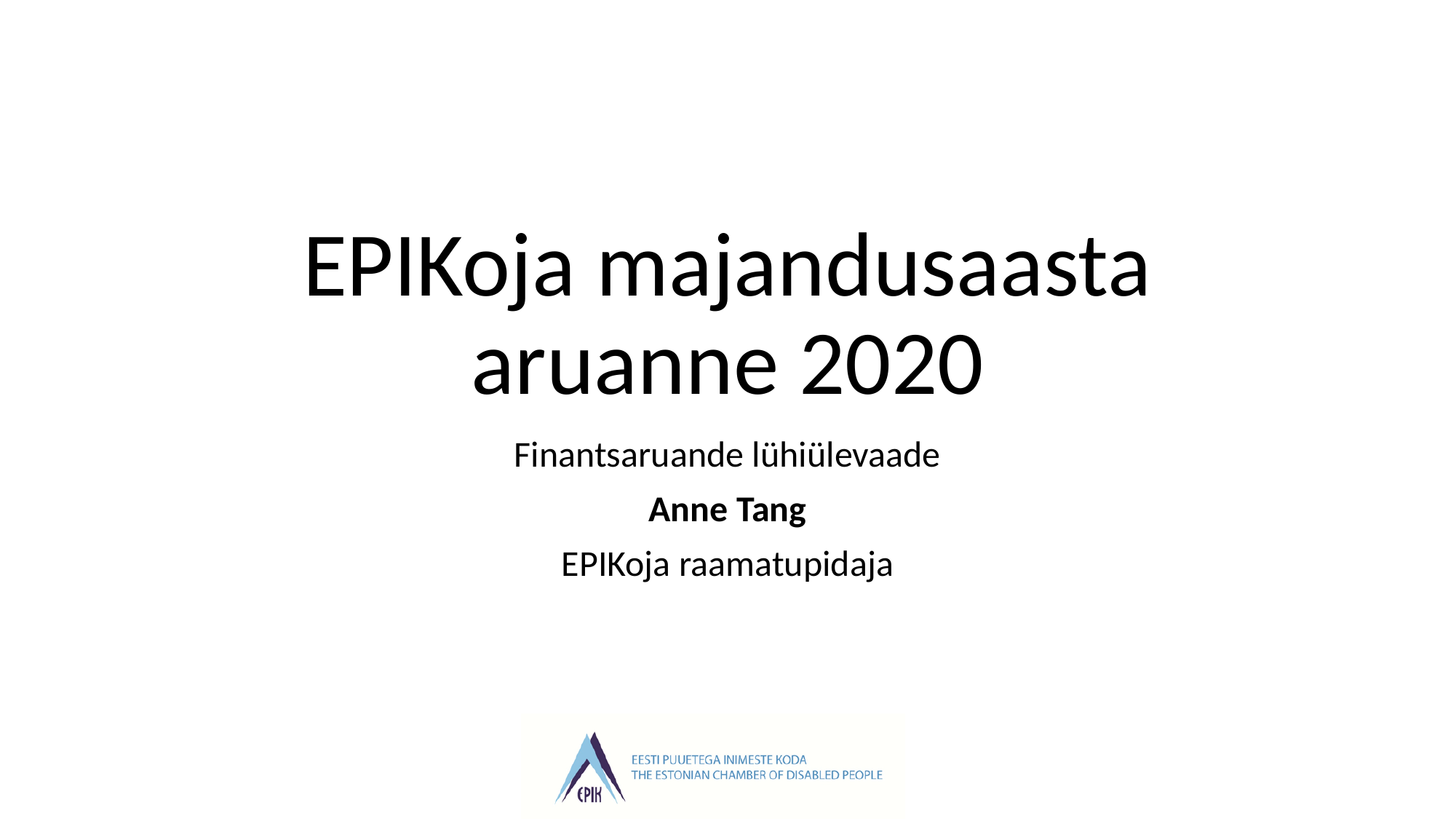

# EPIKoja majandusaasta aruanne 2020
Finantsaruande lühiülevaade
Anne Tang
EPIKoja raamatupidaja